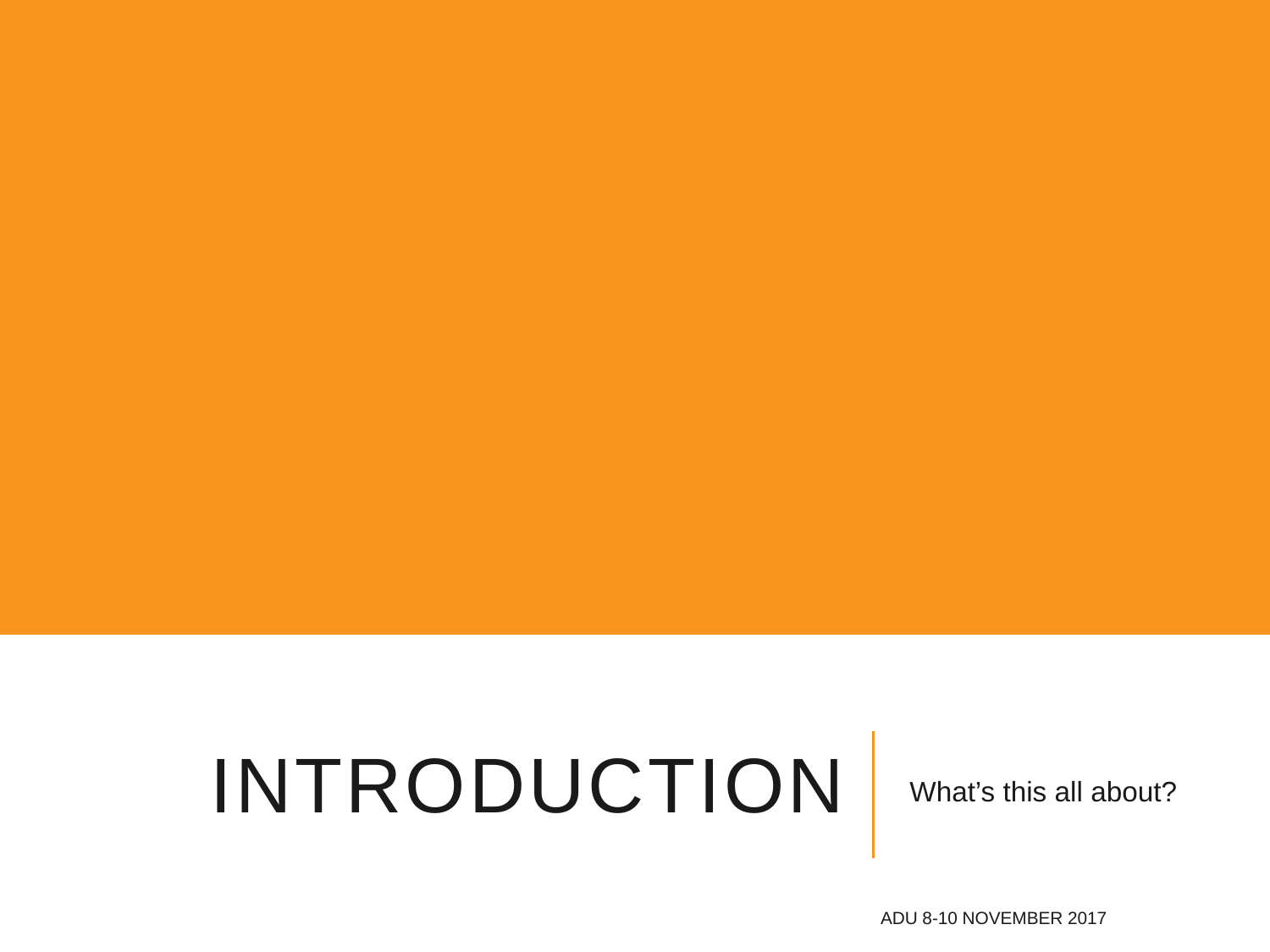

# INTRODUCTION
What’s this all about?
ADU 8-10 November 2017